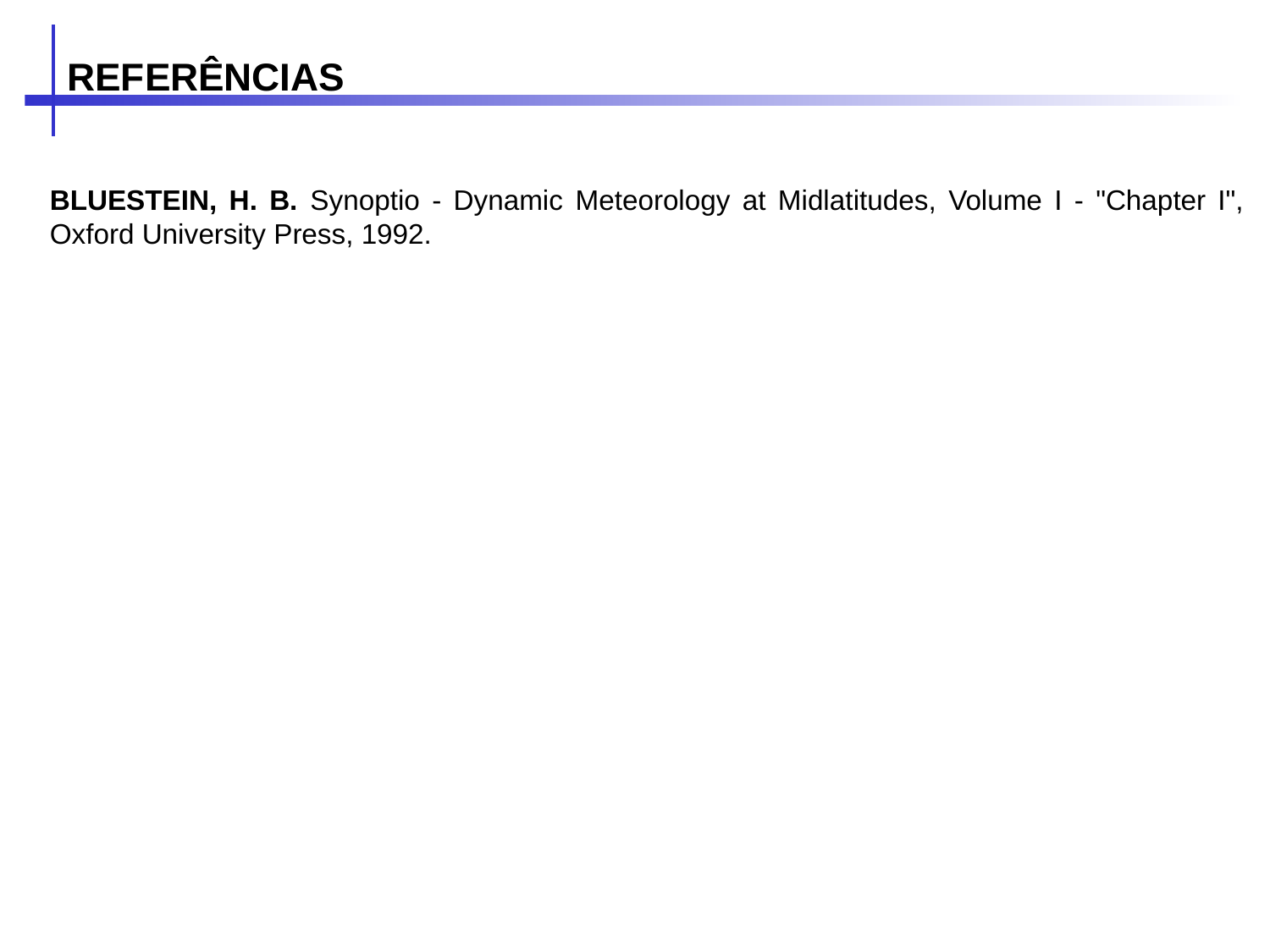

REFERÊNCIAS
BLUESTEIN, H. B. Synoptio - Dynamic Meteorology at Midlatitudes, Volume I - "Chapter I", Oxford University Press, 1992.